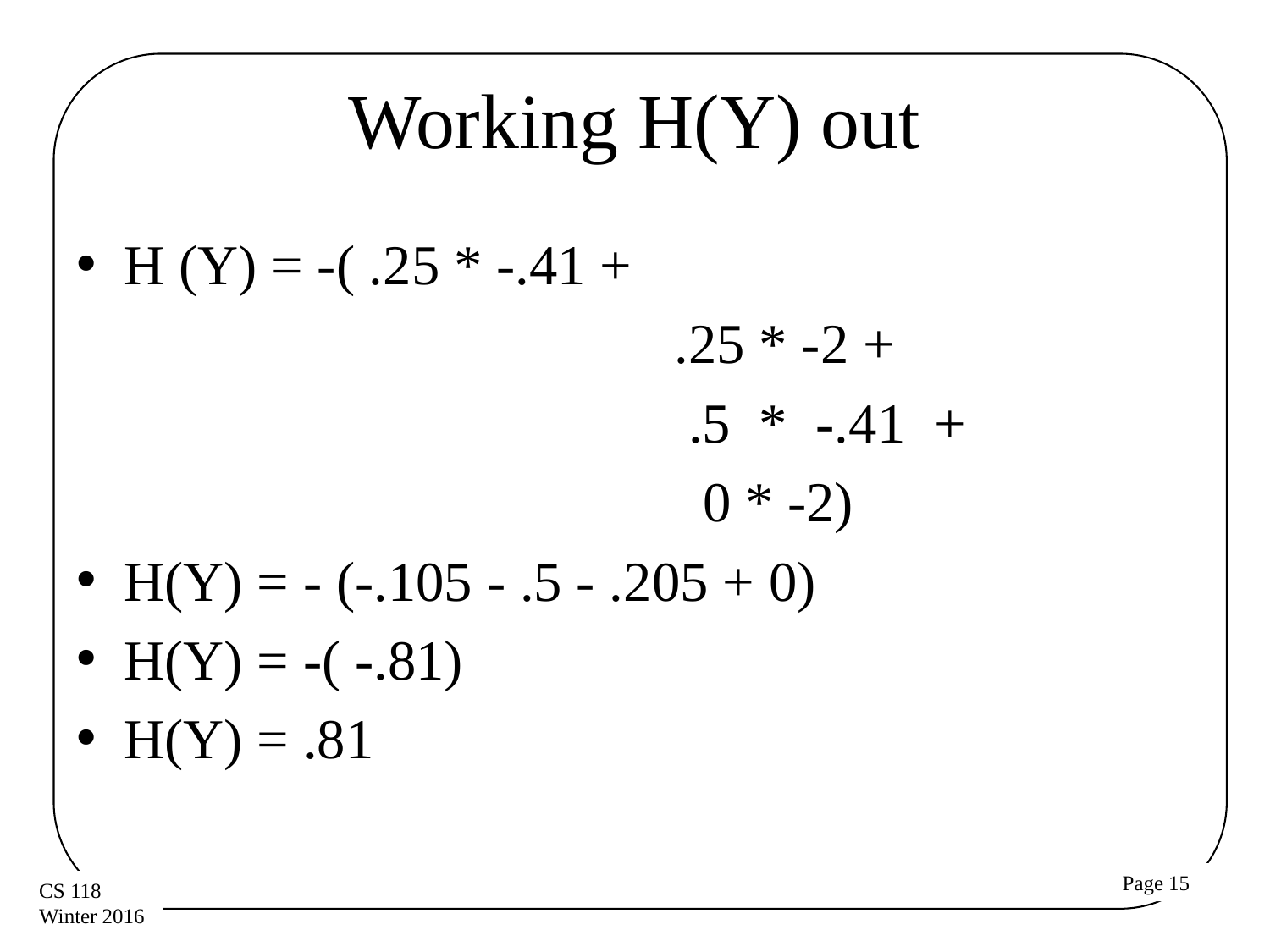

# Working H(Y) out
H (Y) = -( .25 * -.41 +
					   .25 * -2 +
					    .5  *  -.41  +
					     0 * -2)
H(Y) = - (-.105 - .5 - .205 + 0)
H(Y) = -( -.81)
H(Y) = .81